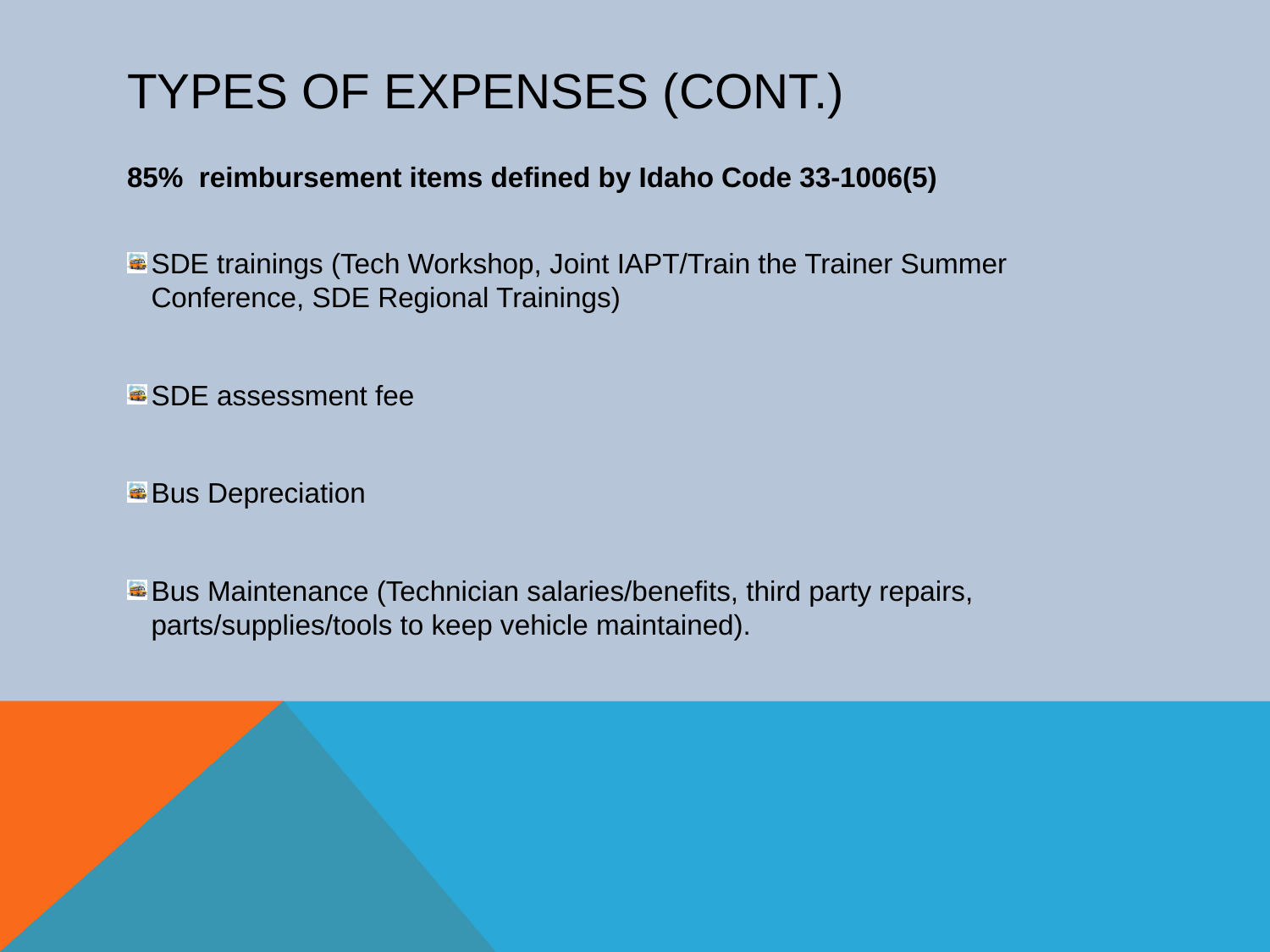

# Types of Expenses (cont.)
85%  reimbursement items defined by Idaho Code 33-1006(5)

SDE trainings (Tech Workshop, Joint IAPT/Train the Trainer Summer Conference, SDE Regional Trainings)

SDE assessment fee

Bus Depreciation

Bus Maintenance (Technician salaries/benefits, third party repairs, parts/supplies/tools to keep vehicle maintained).